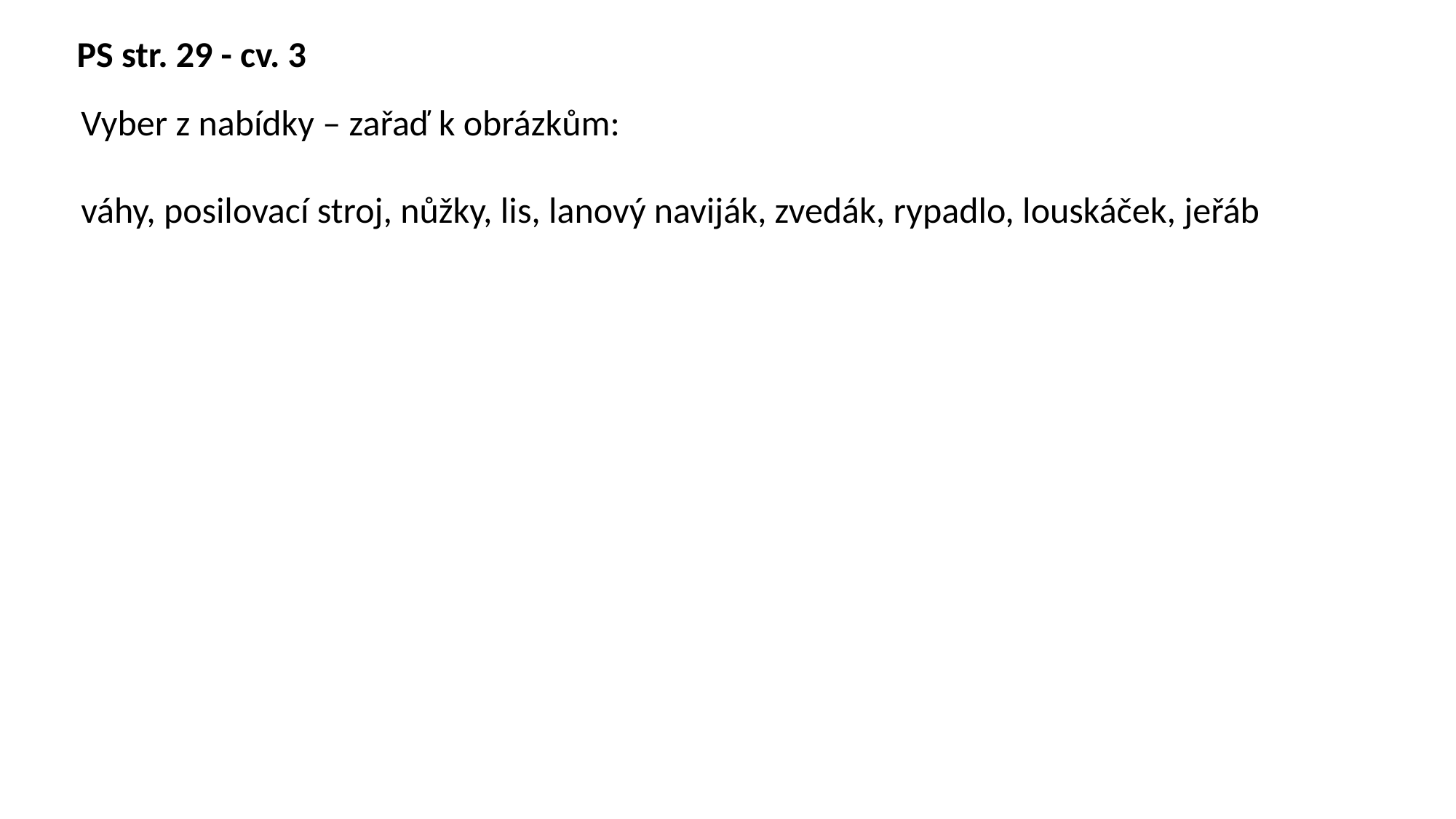

PS str. 29 - cv. 3
Vyber z nabídky – zařaď k obrázkům:

váhy, posilovací stroj, nůžky, lis, lanový naviják, zvedák, rypadlo, louskáček, jeřáb